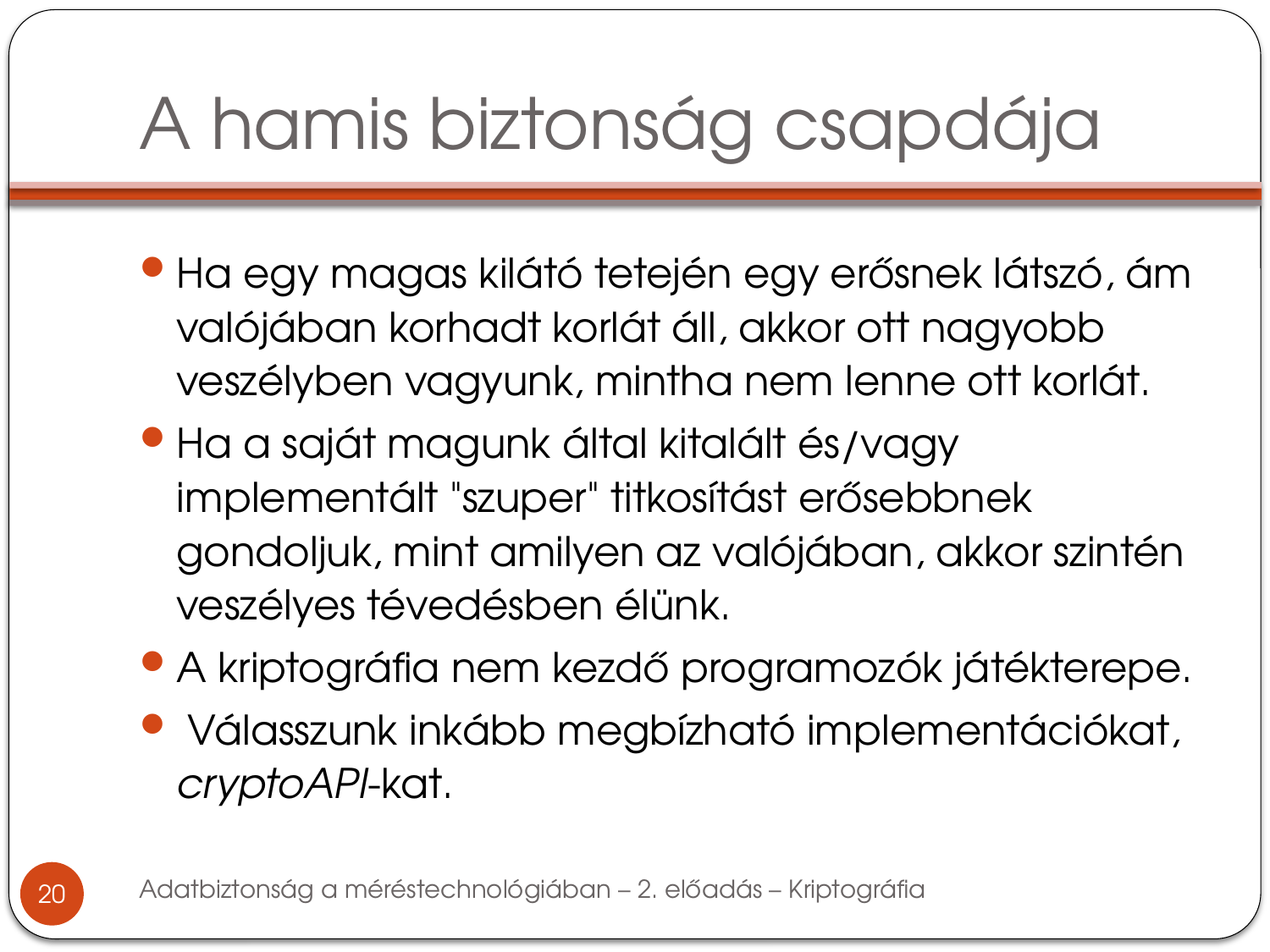

# A hamis biztonság csapdája
Ha egy magas kilátó tetején egy erősnek látszó, ám valójában korhadt korlát áll, akkor ott nagyobb veszélyben vagyunk, mintha nem lenne ott korlát.
Ha a saját magunk által kitalált és/vagy implementált "szuper" titkosítást erősebbnek gondoljuk, mint amilyen az valójában, akkor szintén veszélyes tévedésben élünk.
A kriptográfia nem kezdő programozók játékterepe.
 Válasszunk inkább megbízható implementációkat, cryptoAPI-kat.
Adatbiztonság a méréstechnológiában – 2. előadás – Kriptográfia
20